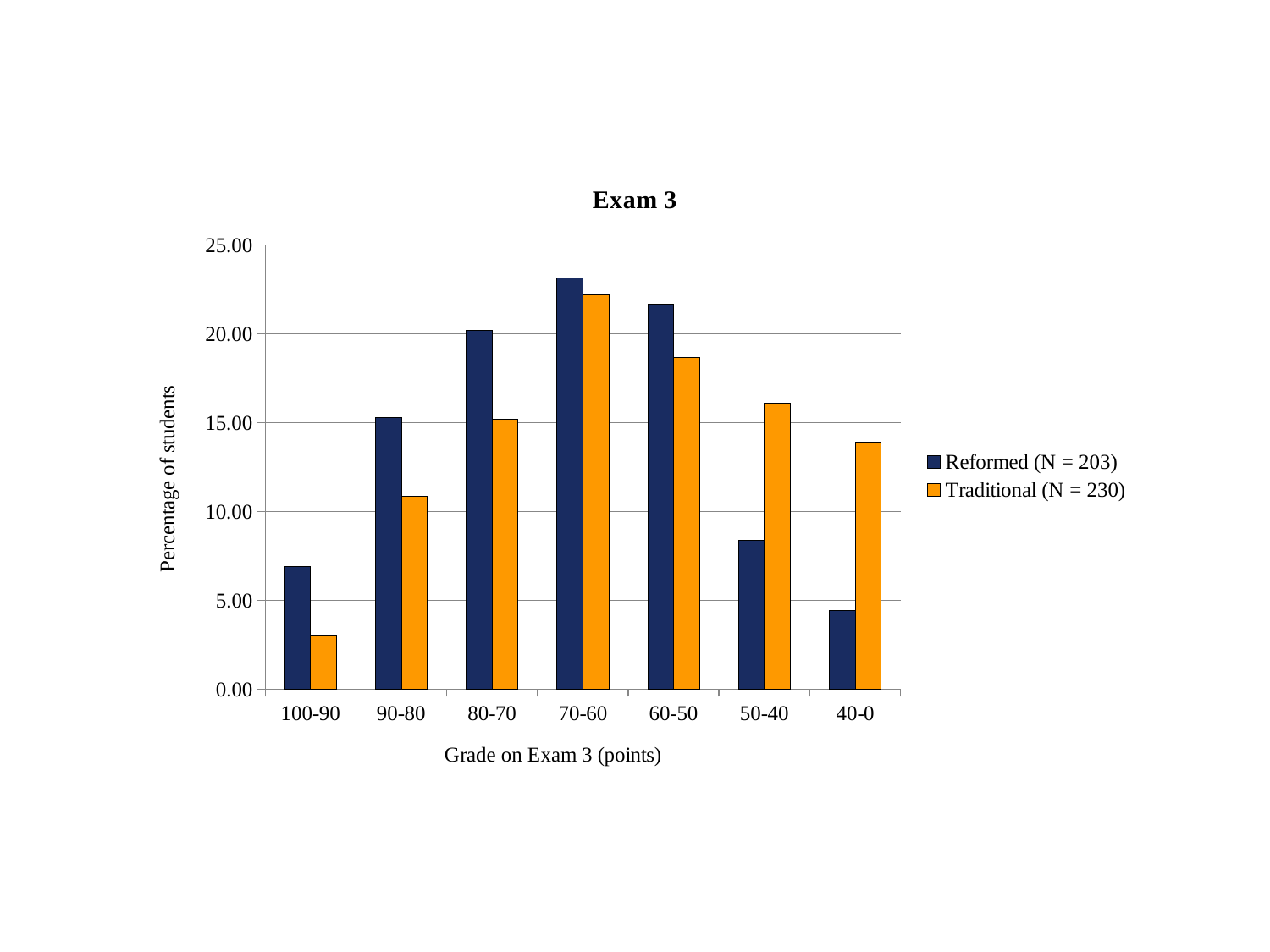

### Chart: Exam 3

| Category |  |  |
|---|---|---|
| 100-90 | 6.896551724137931 | 3.043478260869565 |
| 90-80 | 15.270935960591128 | 10.869565217391303 |
| 80-70 | 20.197044334975367 | 15.217391304347828 |
| 70-60 | 23.152709359605907 | 22.17391304347826 |
| 60-50 | 21.674876847290644 | 18.695652173913036 |
| 50-40 | 8.374384236453203 | 16.086956521739125 |
| 40-0 | 4.43349753694581 | 13.91304347826087 |